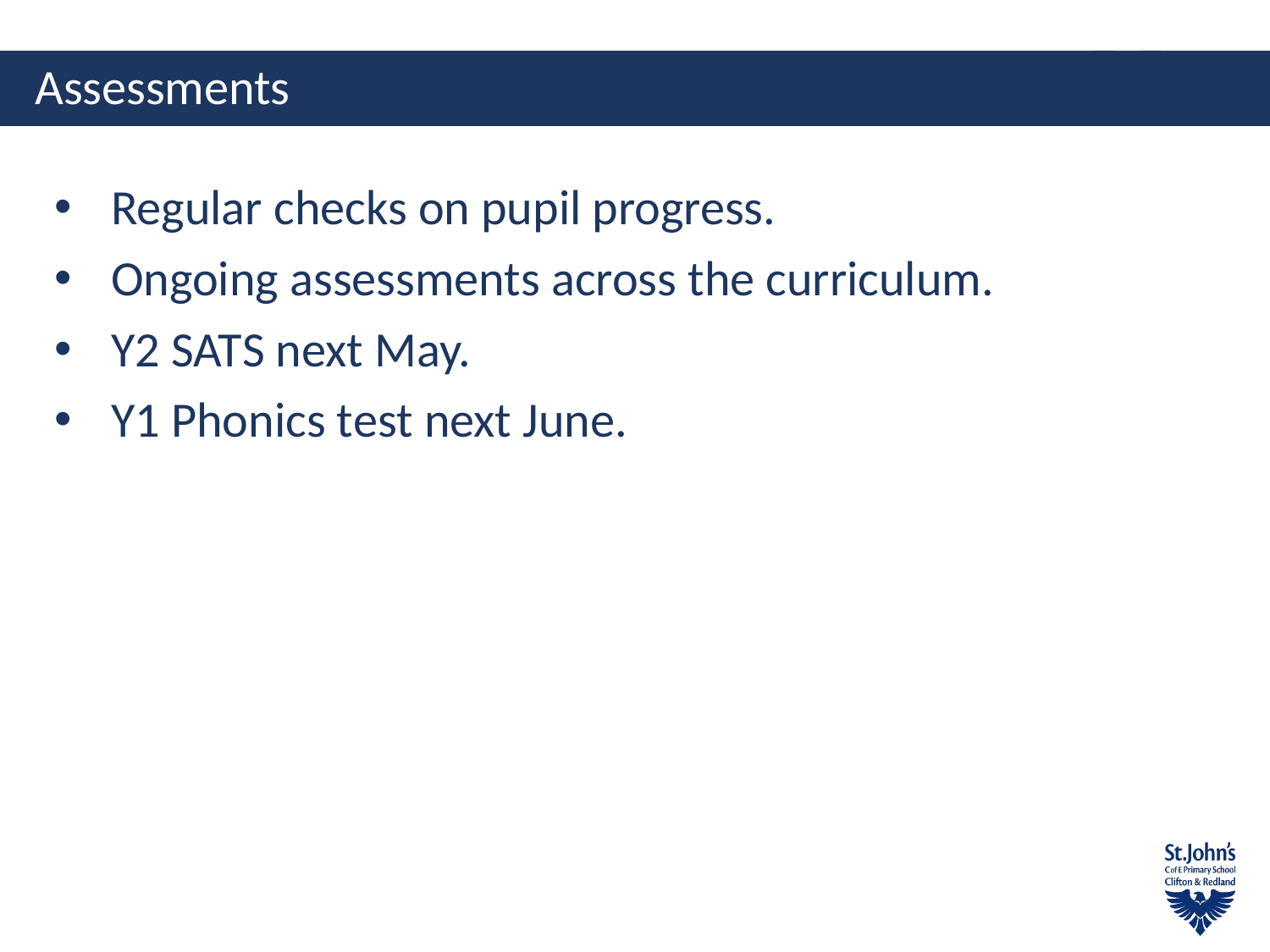

# Assessments
Regular checks on pupil progress.
Ongoing assessments across the curriculum.
Y2 SATS next May.
Y1 Phonics test next June.